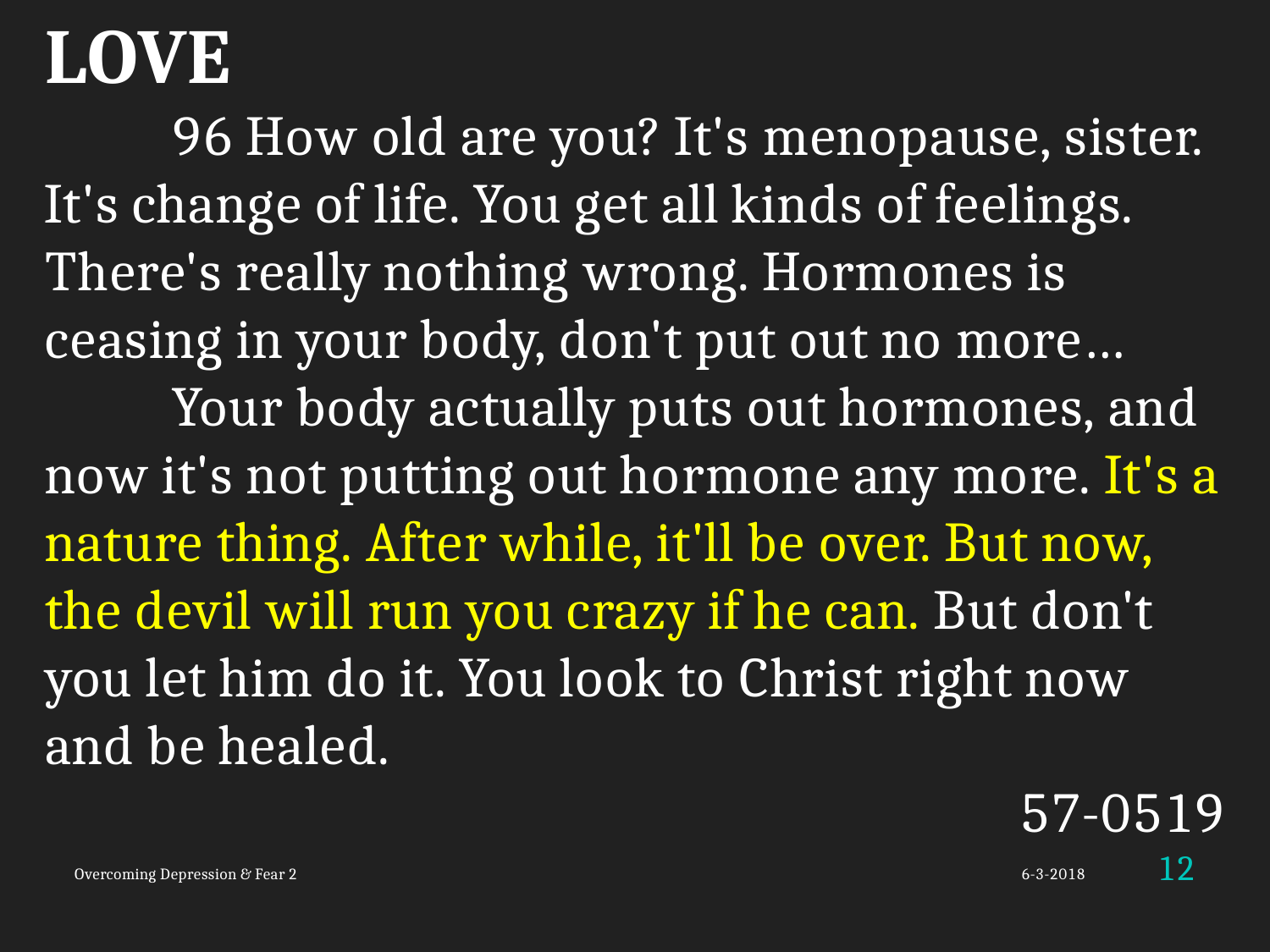

LOVE
	96 How old are you? It's menopause, sister. It's change of life. You get all kinds of feelings. There's really nothing wrong. Hormones is ceasing in your body, don't put out no more…
	Your body actually puts out hormones, and now it's not putting out hormone any more. It's a nature thing. After while, it'll be over. But now, the devil will run you crazy if he can. But don't you let him do it. You look to Christ right now and be healed.
57-0519
12
Overcoming Depression & Fear 2
6-3-2018